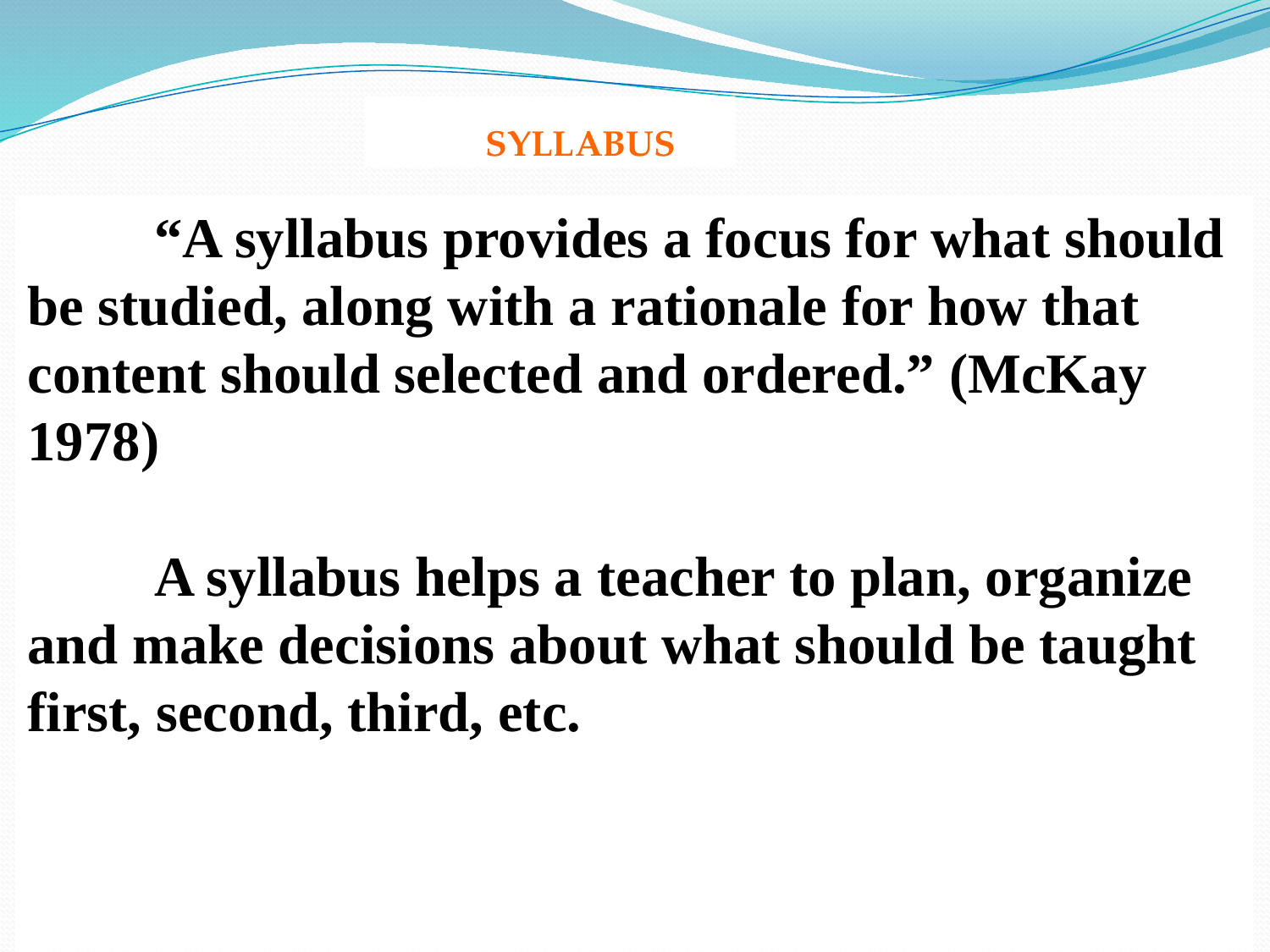

# SYLLABUS
	“A syllabus provides a focus for what should be studied, along with a rationale for how that content should selected and ordered.” (McKay 1978)

	A syllabus helps a teacher to plan, organize and make decisions about what should be taught first, second, third, etc.